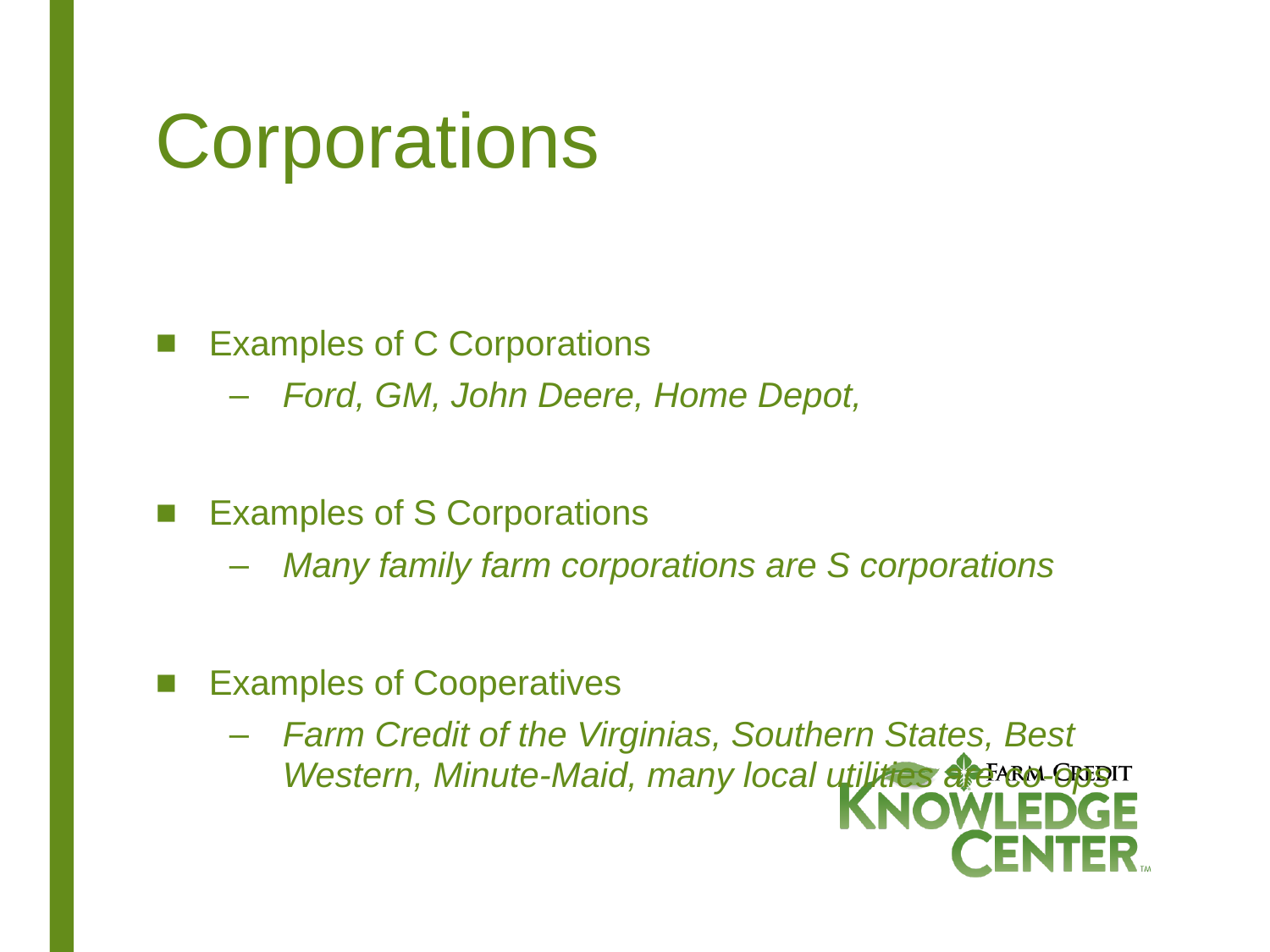

# Corporations
Examples of C Corporations
Ford, GM, John Deere, Home Depot,

Examples of S Corporations
Many family farm corporations are S corporations

Examples of Cooperatives
Farm Credit of the Virginias, Southern States, Best Western, Minute-Maid, many local utilities are co-ops